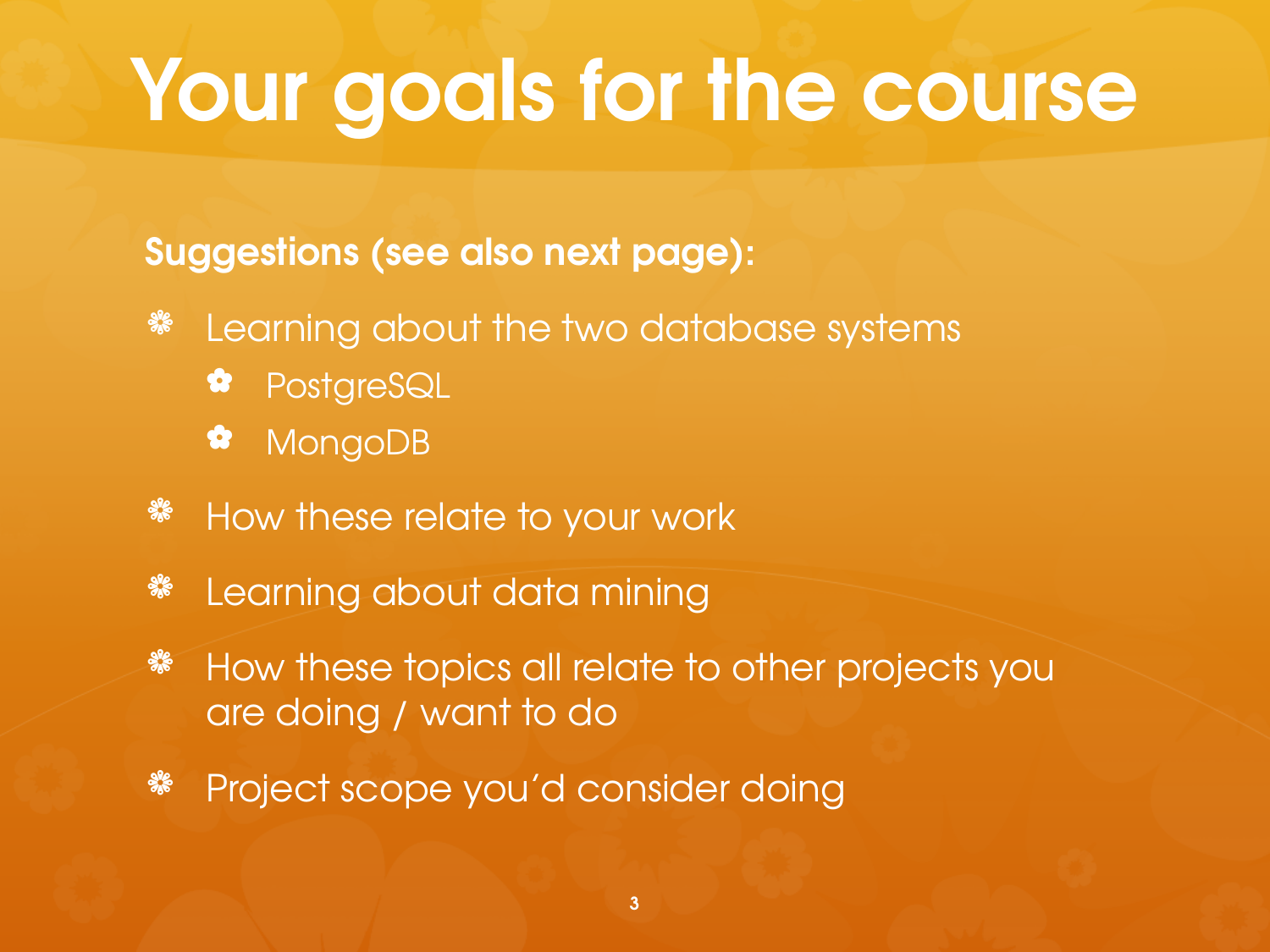

# Your goals for the course
Suggestions (see also next page):
Learning about the two database systems
PostgreSQL
MongoDB
How these relate to your work
Learning about data mining
How these topics all relate to other projects you are doing / want to do
Project scope you’d consider doing